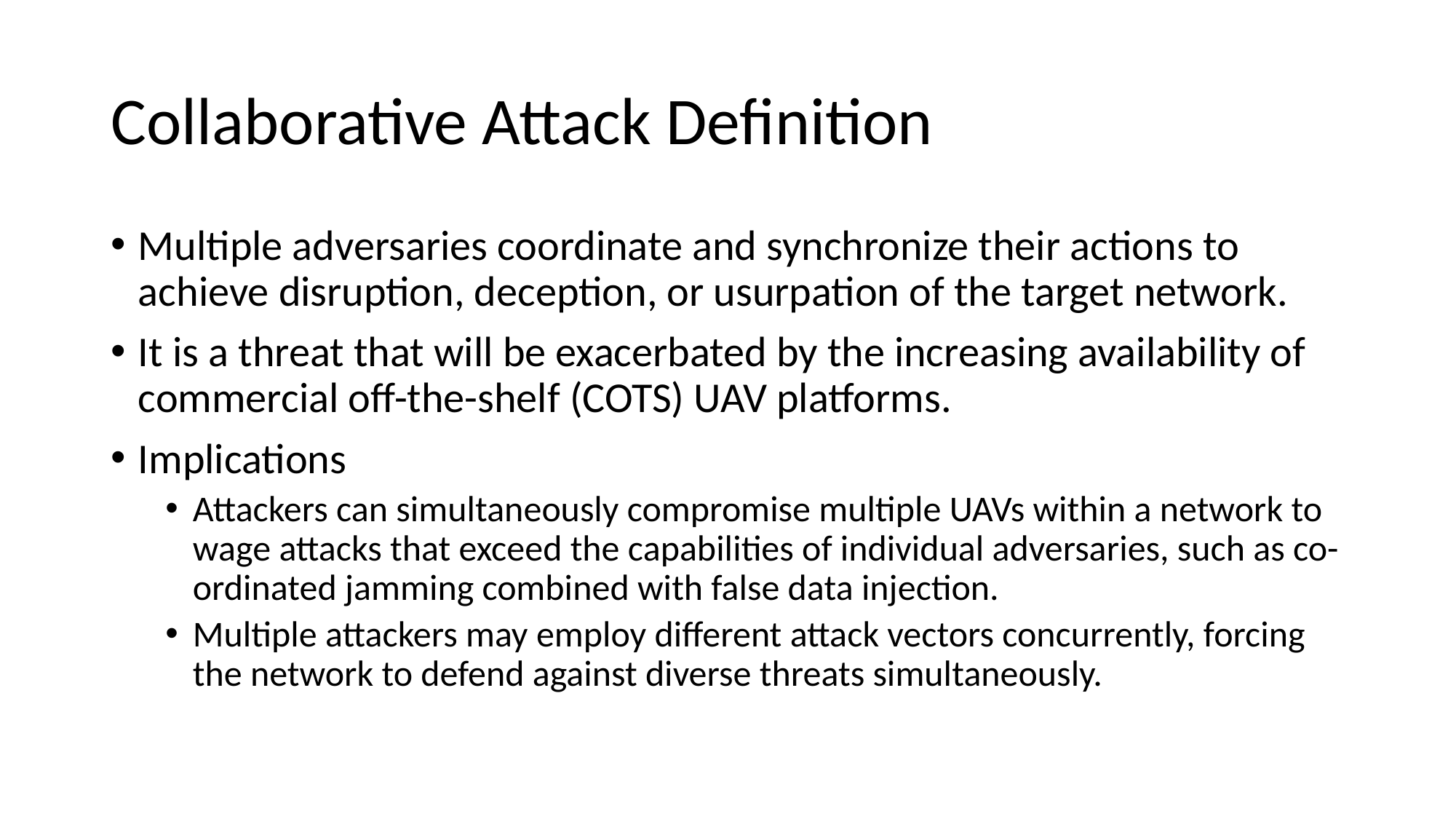

# Collaborative Attack Definition
Multiple adversaries coordinate and synchronize their actions to achieve disruption, deception, or usurpation of the target network.
It is a threat that will be exacerbated by the increasing availability of commercial off-the-shelf (COTS) UAV platforms.
Implications
Attackers can simultaneously compromise multiple UAVs within a network to wage attacks that exceed the capabilities of individual adversaries, such as co- ordinated jamming combined with false data injection.
Multiple attackers may employ different attack vectors concurrently, forcing the network to defend against diverse threats simultaneously.